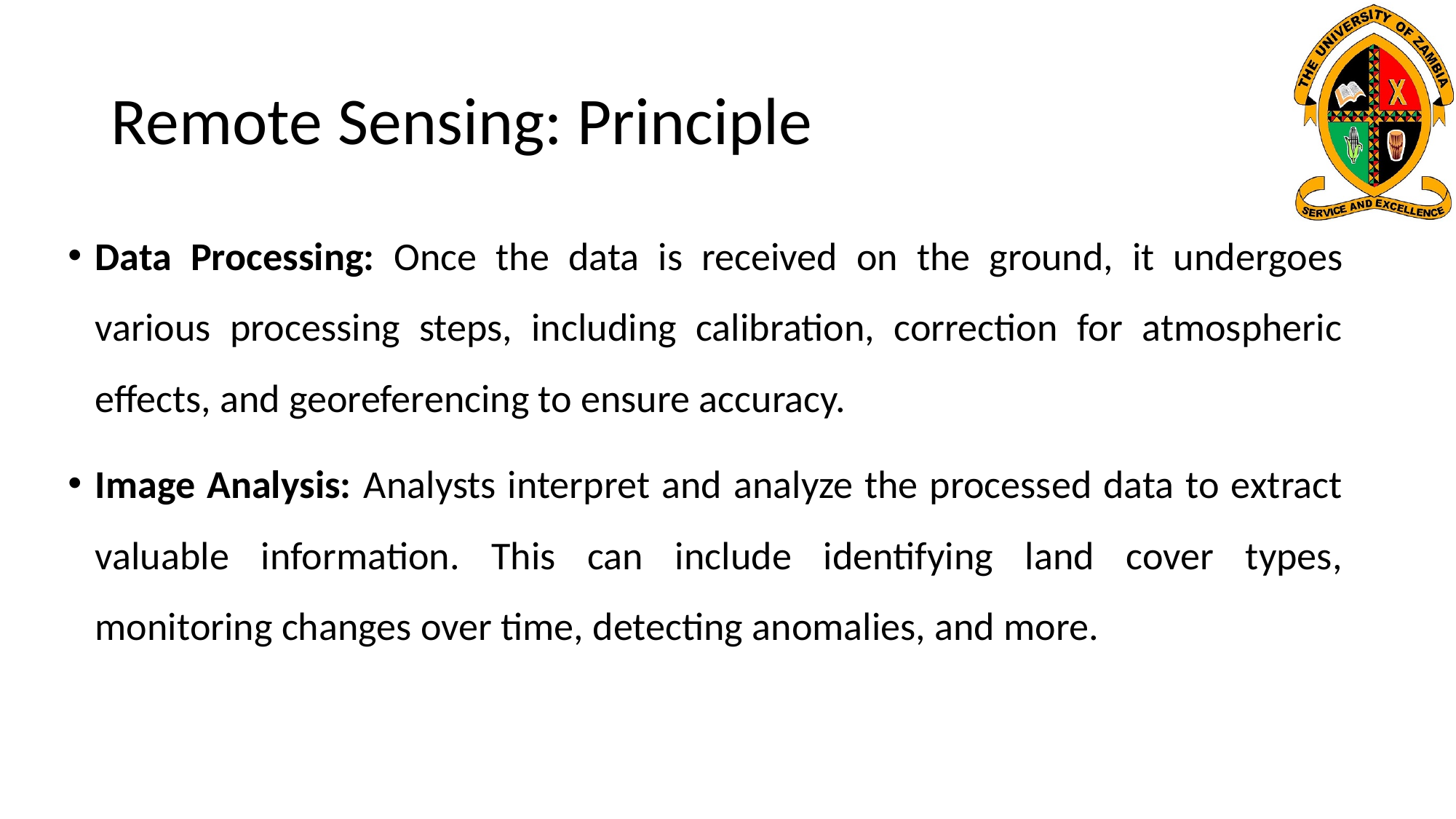

# Remote Sensing: Principle
Data Processing: Once the data is received on the ground, it undergoes various processing steps, including calibration, correction for atmospheric effects, and georeferencing to ensure accuracy.
Image Analysis: Analysts interpret and analyze the processed data to extract valuable information. This can include identifying land cover types, monitoring changes over time, detecting anomalies, and more.